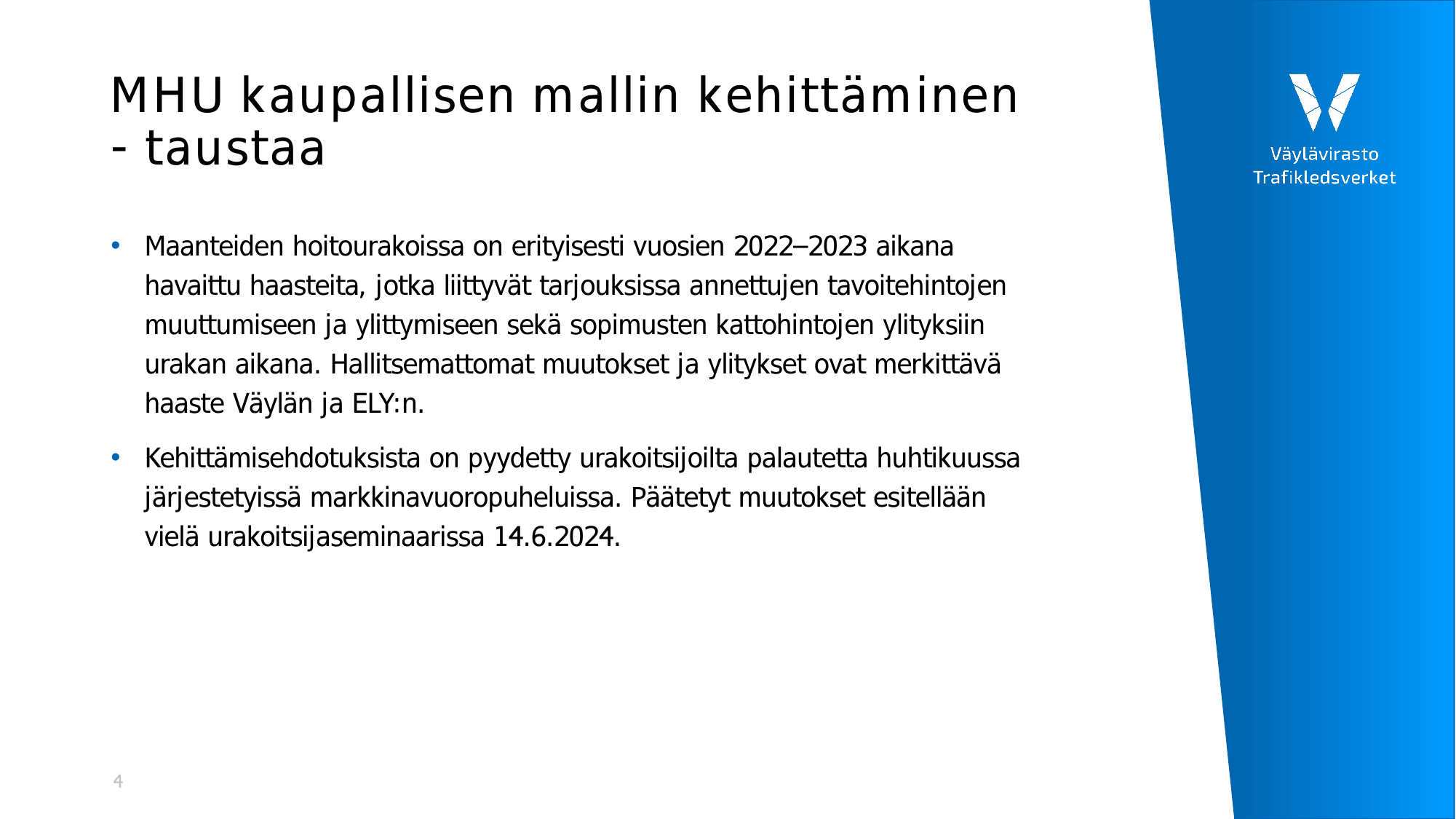

# MHU kaupallisen mallin kehittäminen - taustaa
Maanteiden hoitourakoissa on erityisesti vuosien 2022–2023 aikana havaittu haasteita, jotka liittyvät tarjouksissa annettujen tavoitehintojen muuttumiseen ja ylittymiseen sekä sopimusten kattohintojen ylityksiin urakan aikana. Hallitsemattomat muutokset ja ylitykset ovat merkittävä haaste Väylän ja ELY:n.
Kehittämisehdotuksista on pyydetty urakoitsijoilta palautetta huhtikuussa järjestetyissä markkinavuoropuheluissa. Päätetyt muutokset esitellään vielä urakoitsijaseminaarissa 14.6.2024.
4